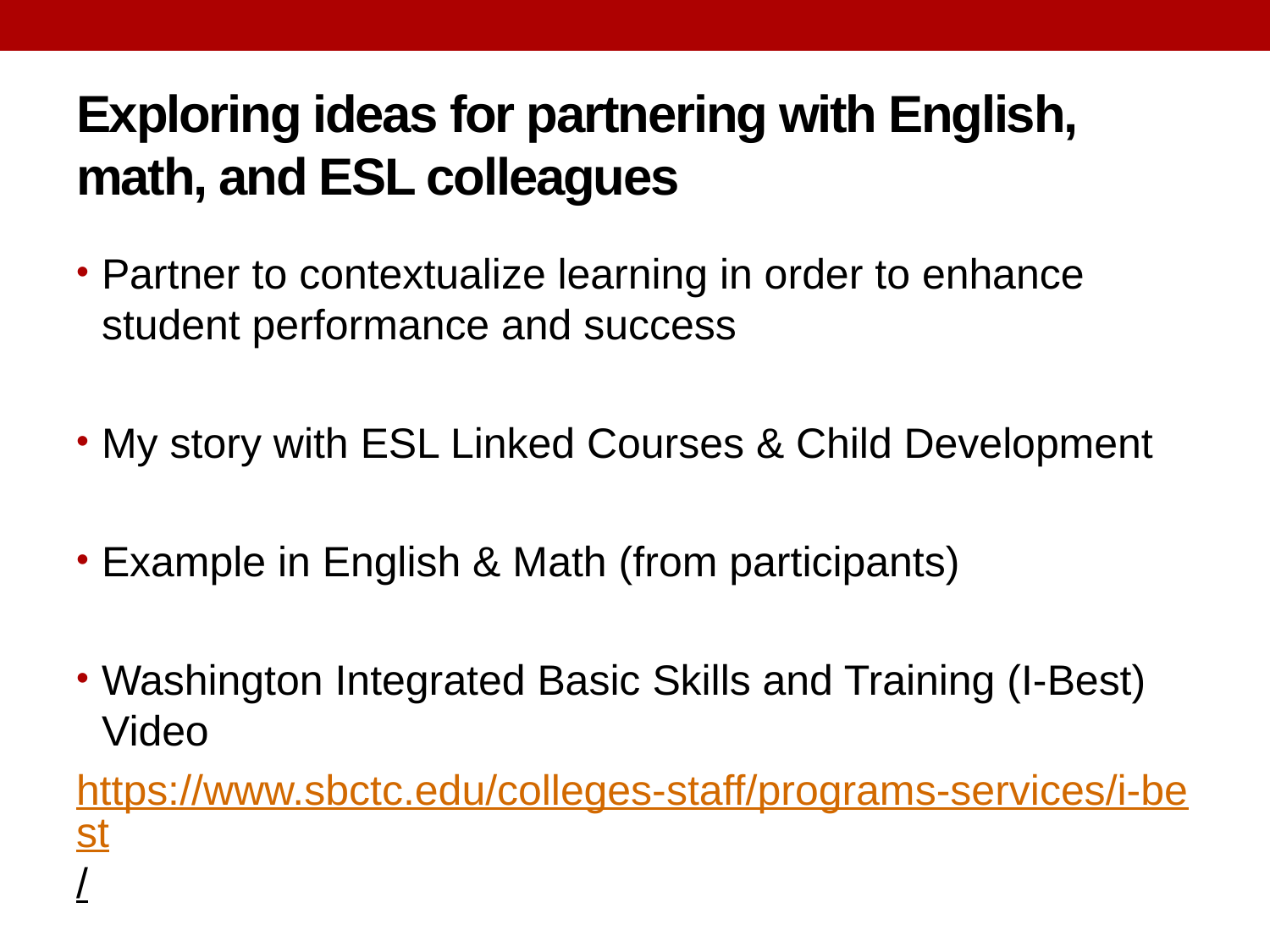

# Exploring ideas for partnering with English, math, and ESL colleagues
Partner to contextualize learning in order to enhance student performance and success

My story with ESL Linked Courses & Child Development

Example in English & Math (from participants)

Washington Integrated Basic Skills and Training (I-Best) Video
https://www.sbctc.edu/colleges-staff/programs-services/i-best/